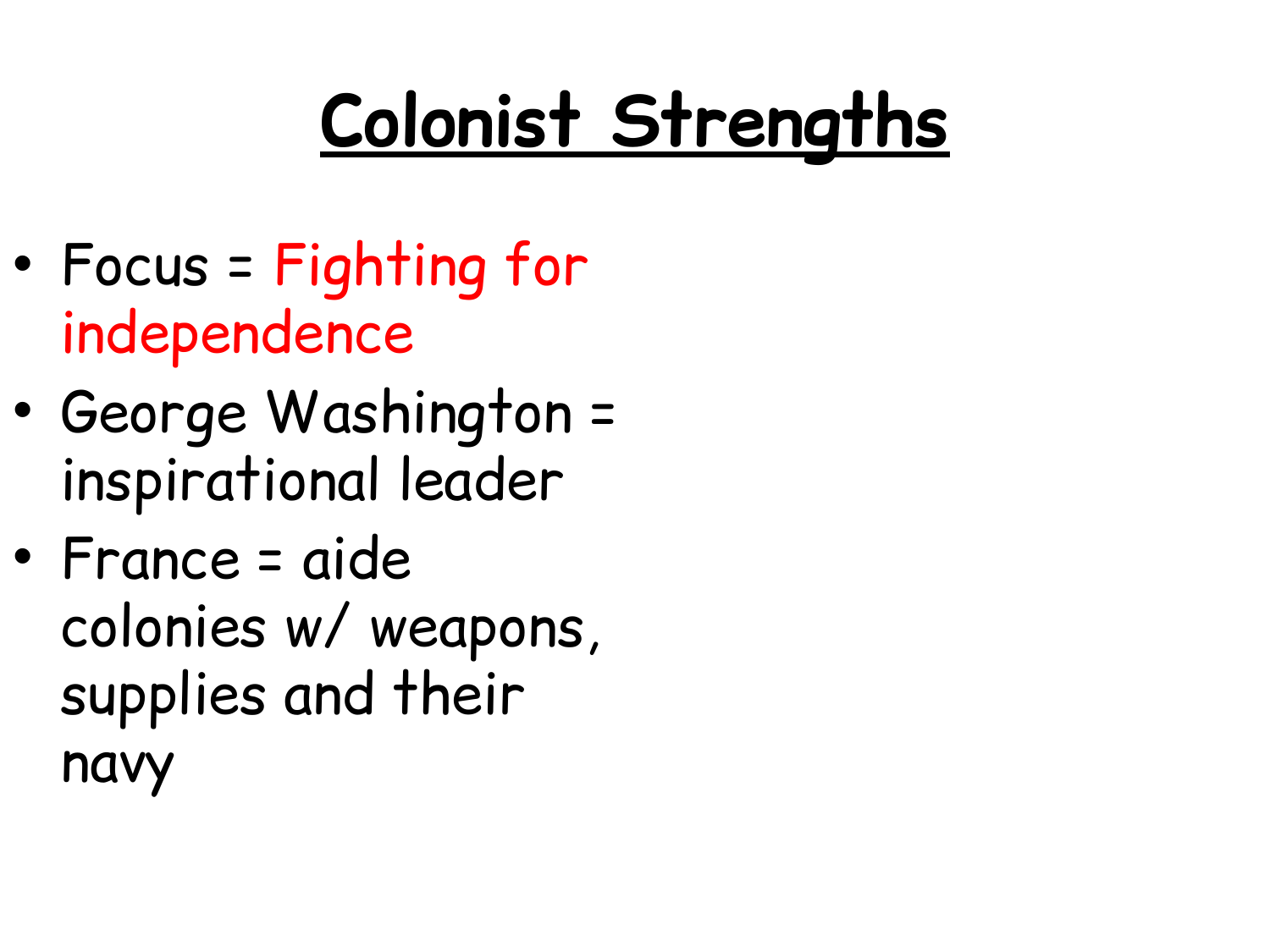

# Colonist Strengths
Focus = Fighting for independence
George Washington = inspirational leader
France = aide colonies w/ weapons, supplies and their navy